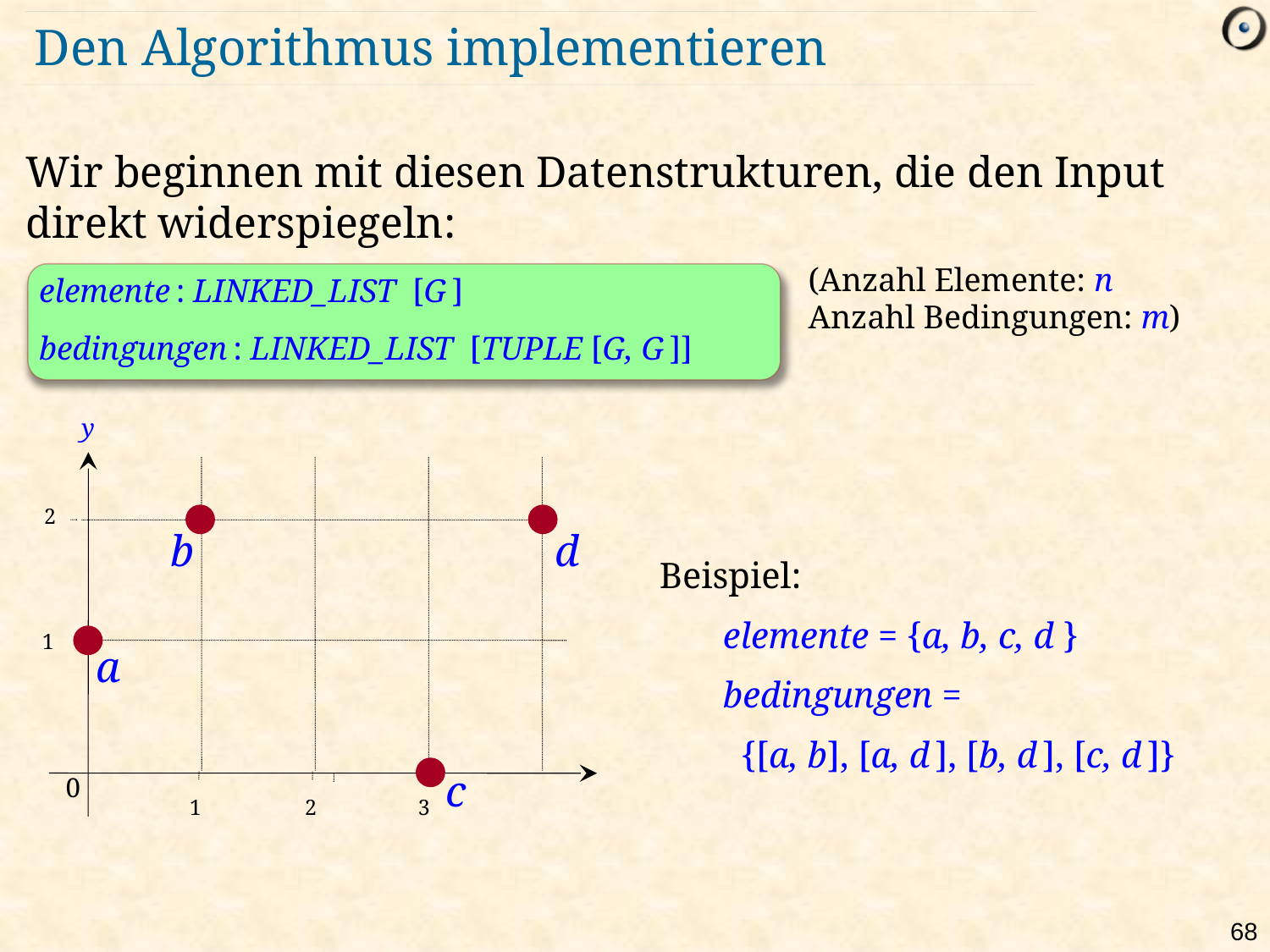

# Den Algorithmus implementieren
Wir beginnen mit diesen Datenstrukturen, die den Input direkt widerspiegeln:
(Anzahl Elemente: n
Anzahl Bedingungen: m)

elemente : LINKED_LIST  [G ]
bedingungen : LINKED_LIST  [TUPLE [G, G ]]
y

2

d
b
Beispiel:
elemente = {a, b, c, d }
bedingungen =
  {[a, b], [a, d ], [b, d ], [c, d ]}

1

a

c

0

1
2
3